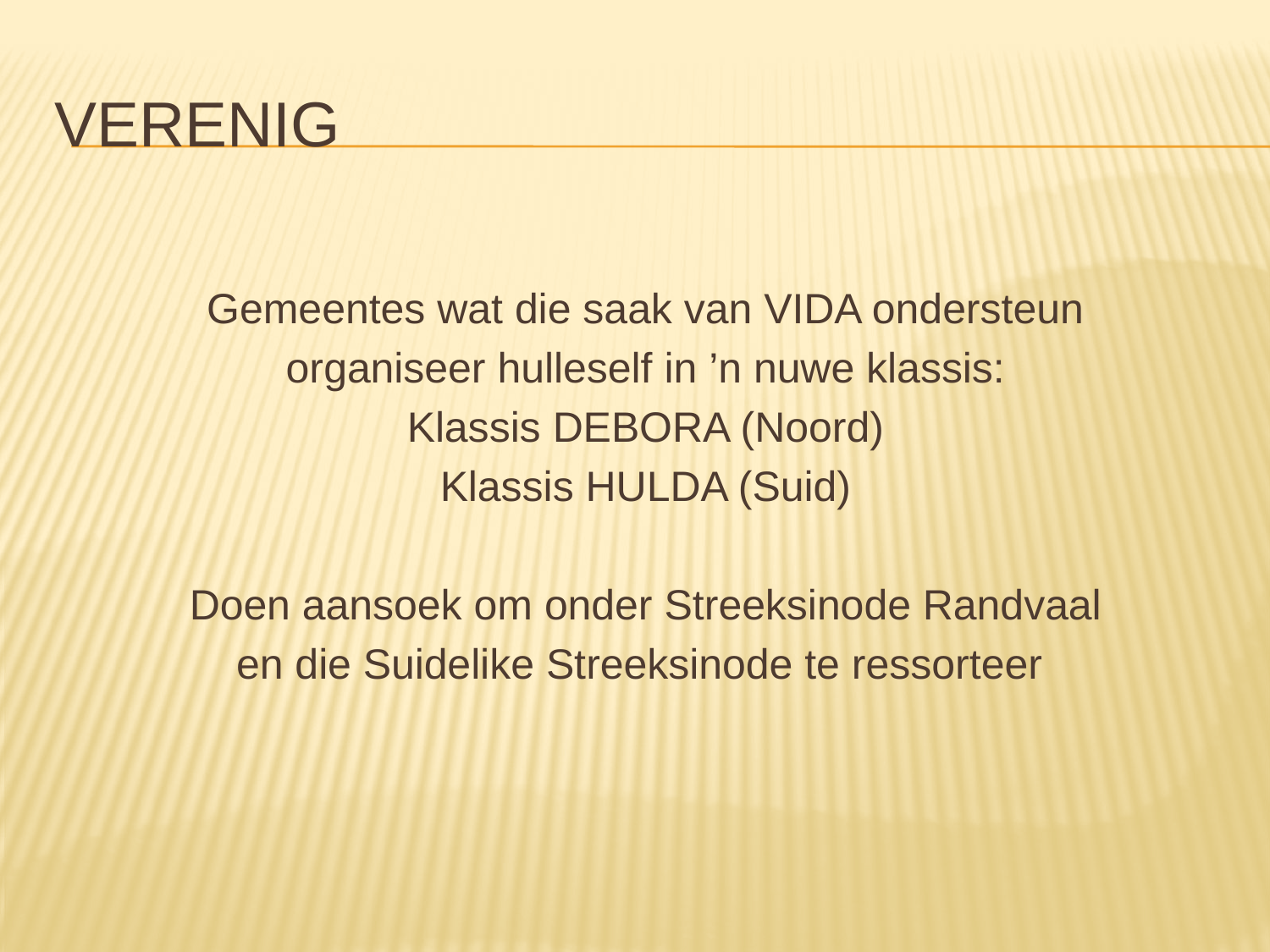

# verenig

Gemeentes wat die saak van VIDA ondersteun
organiseer hulleself in ’n nuwe klassis:
Klassis DEBORA (Noord)
Klassis HULDA (Suid)

Doen aansoek om onder Streeksinode Randvaal
en die Suidelike Streeksinode te ressorteer